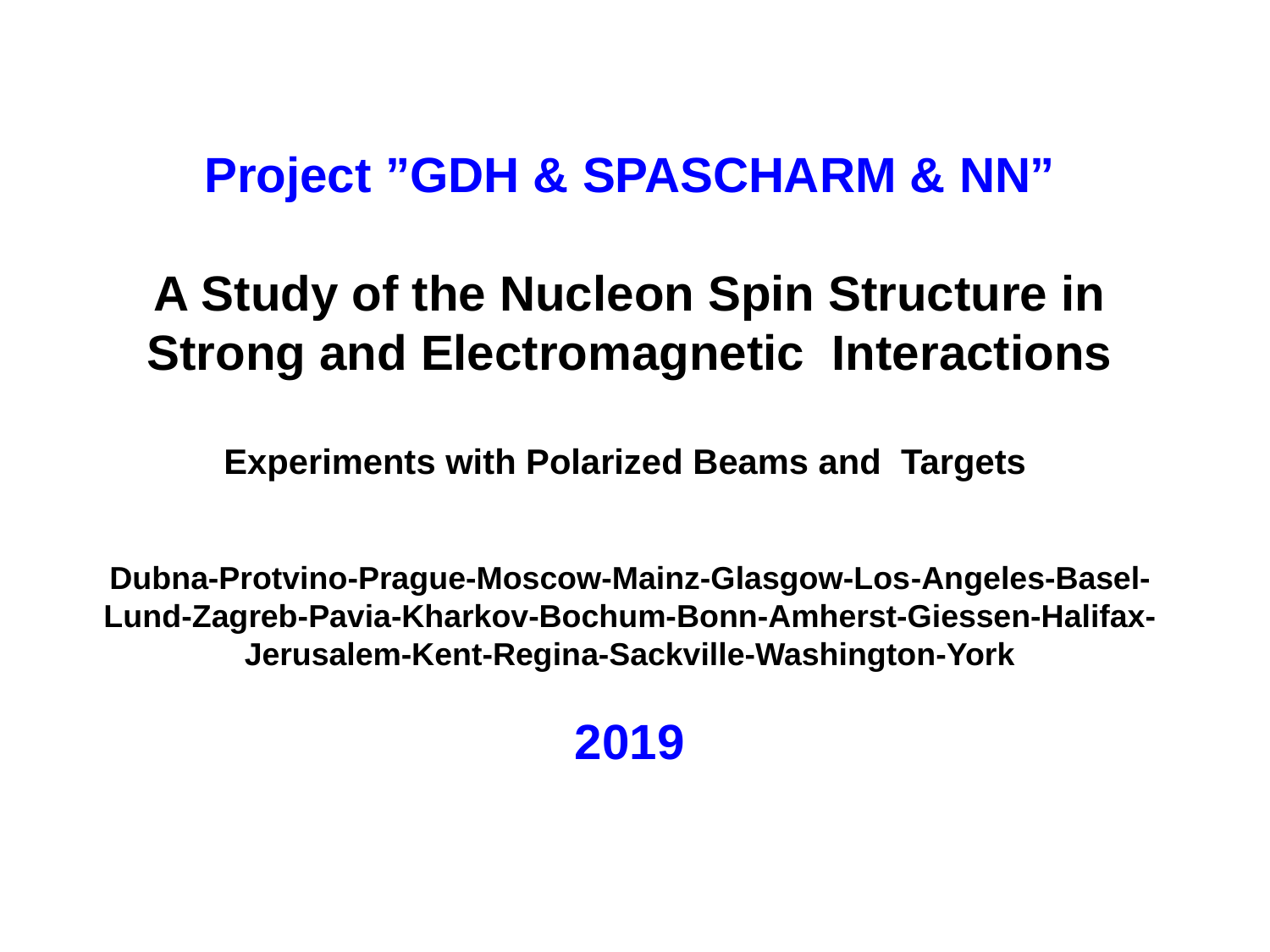

# Project ”GDH & SPASCHARM & NN” A Study of the Nucleon Spin Structure in Strong and Electromagnetic  Interactions Experiments with Polarized Beams and  Targets Dubna-Protvino-Prague-Moscow-Mainz-Glasgow-Los-Angeles-Basel-Lund-Zagreb-Pavia-Kharkov-Bochum-Bonn-Amherst-Giessen-Halifax-Jerusalem-Kent-Regina-Sackville-Washington-York 2019